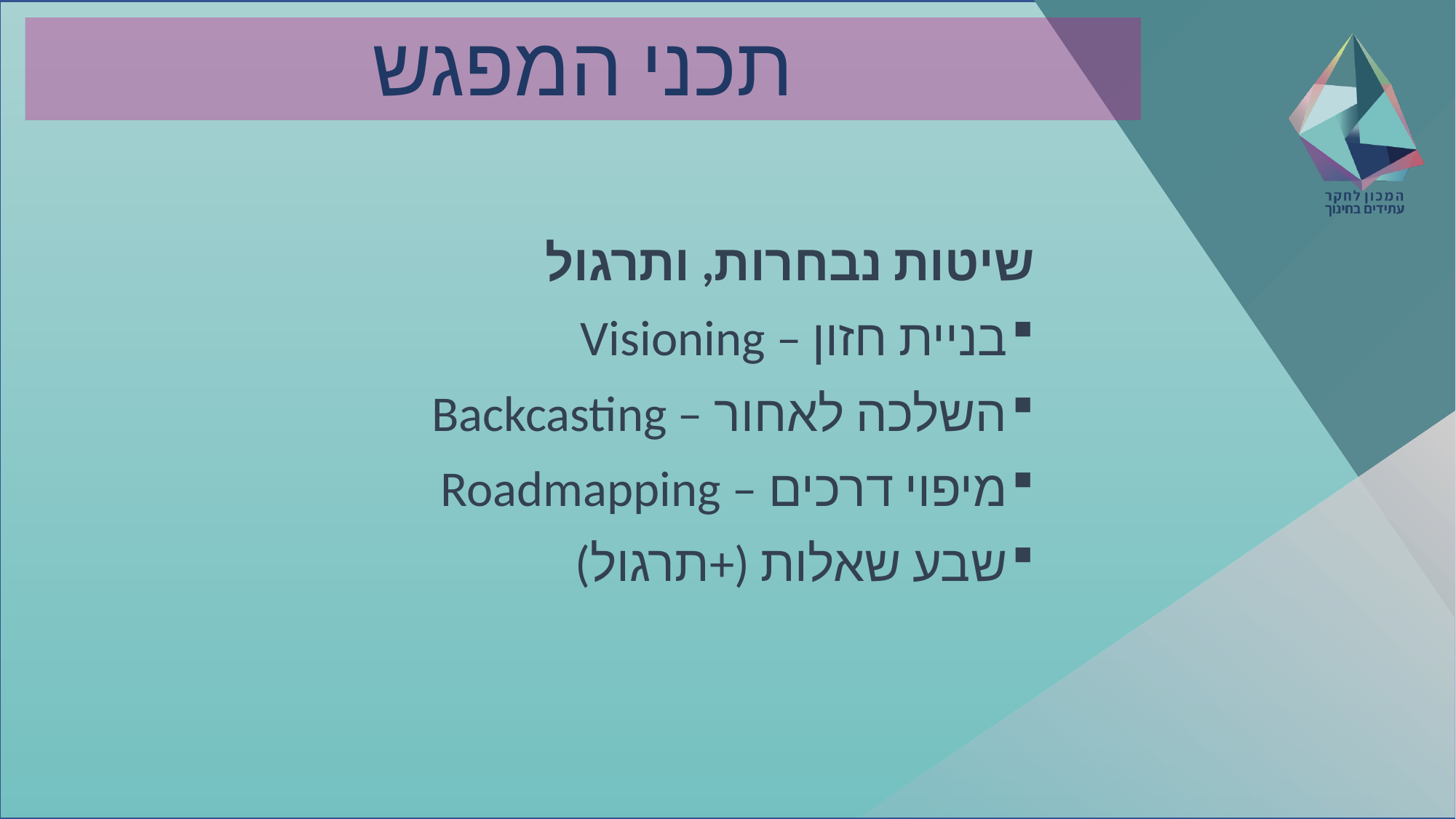

# תכני המפגש
שיטות נבחרות, ותרגול
בניית חזון – Visioning
השלכה לאחור – Backcasting
מיפוי דרכים – Roadmapping
שבע שאלות (+תרגול)
2